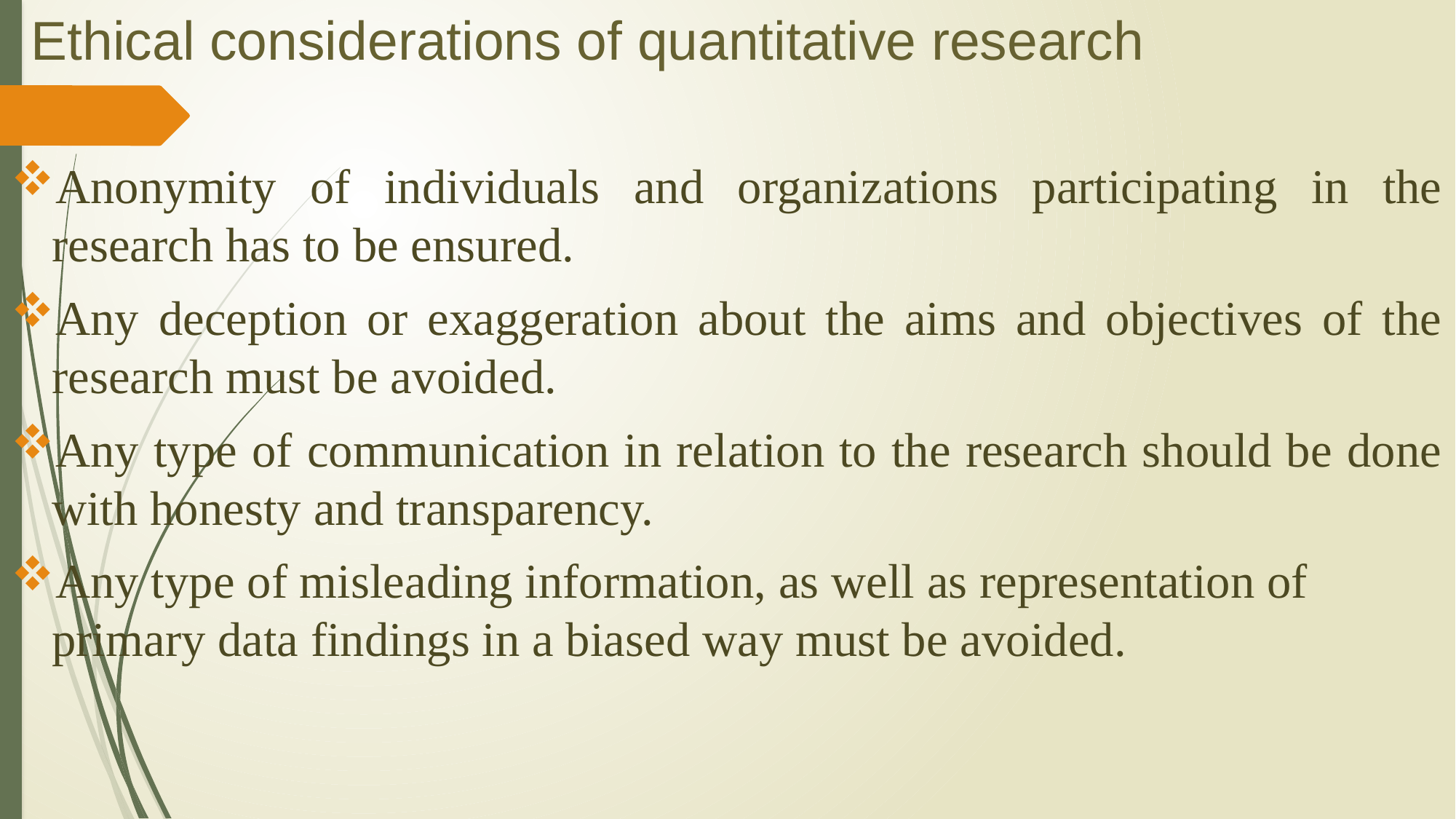

# Ethical considerations of quantitative research

Anonymity of individuals and organizations participating in the research has to be ensured.
Any deception or exaggeration about the aims and objectives of the research must be avoided.
Any type of communication in relation to the research should be done with honesty and transparency.
Any type of misleading information, as well as representation of primary data findings in a biased way must be avoided.